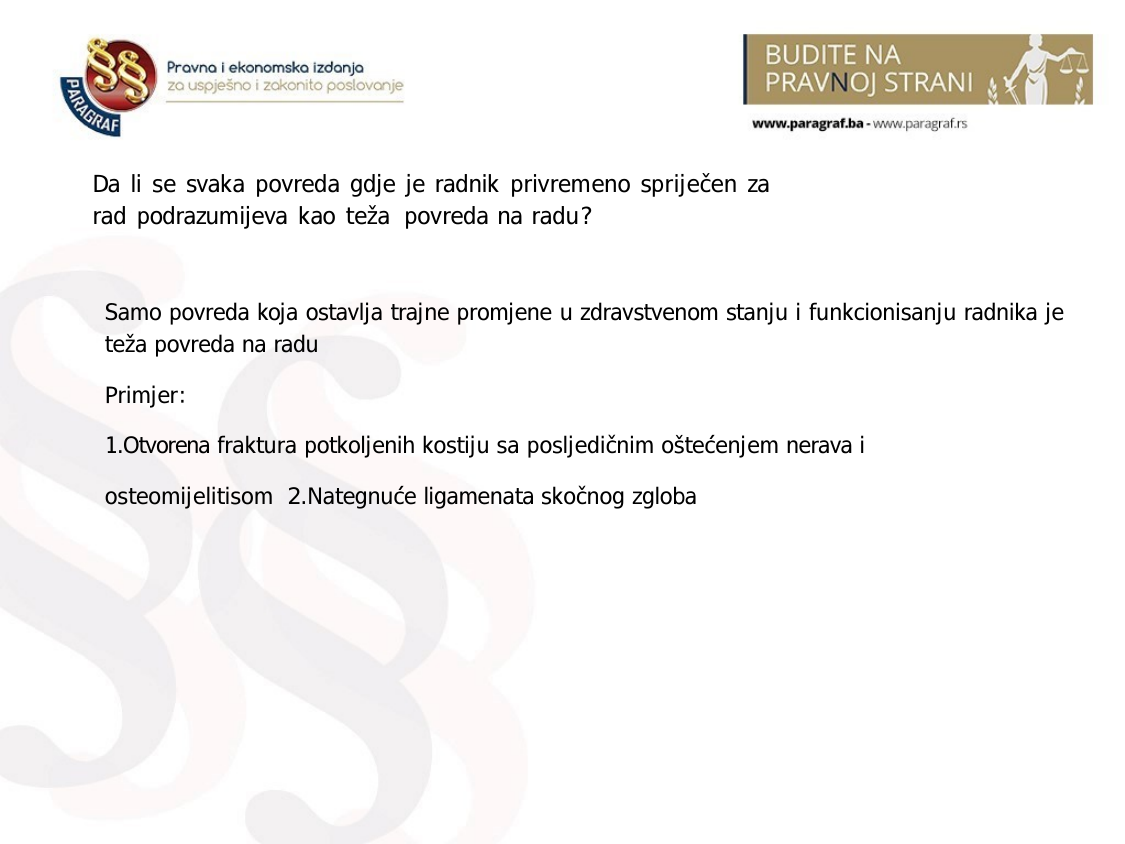

# Da li se svaka povreda gdje je radnik privremeno spriječen za rad podrazumijeva kao teža  povreda na radu?
Samo povreda koja ostavlja trajne promjene u zdravstvenom stanju i funkcionisanju radnika je  teža povreda na radu
Primjer:
1.Otvorena fraktura potkoljenih kostiju sa posljedičnim oštećenjem nerava i osteomijelitisom  2.Nategnuće ligamenata skočnog zgloba